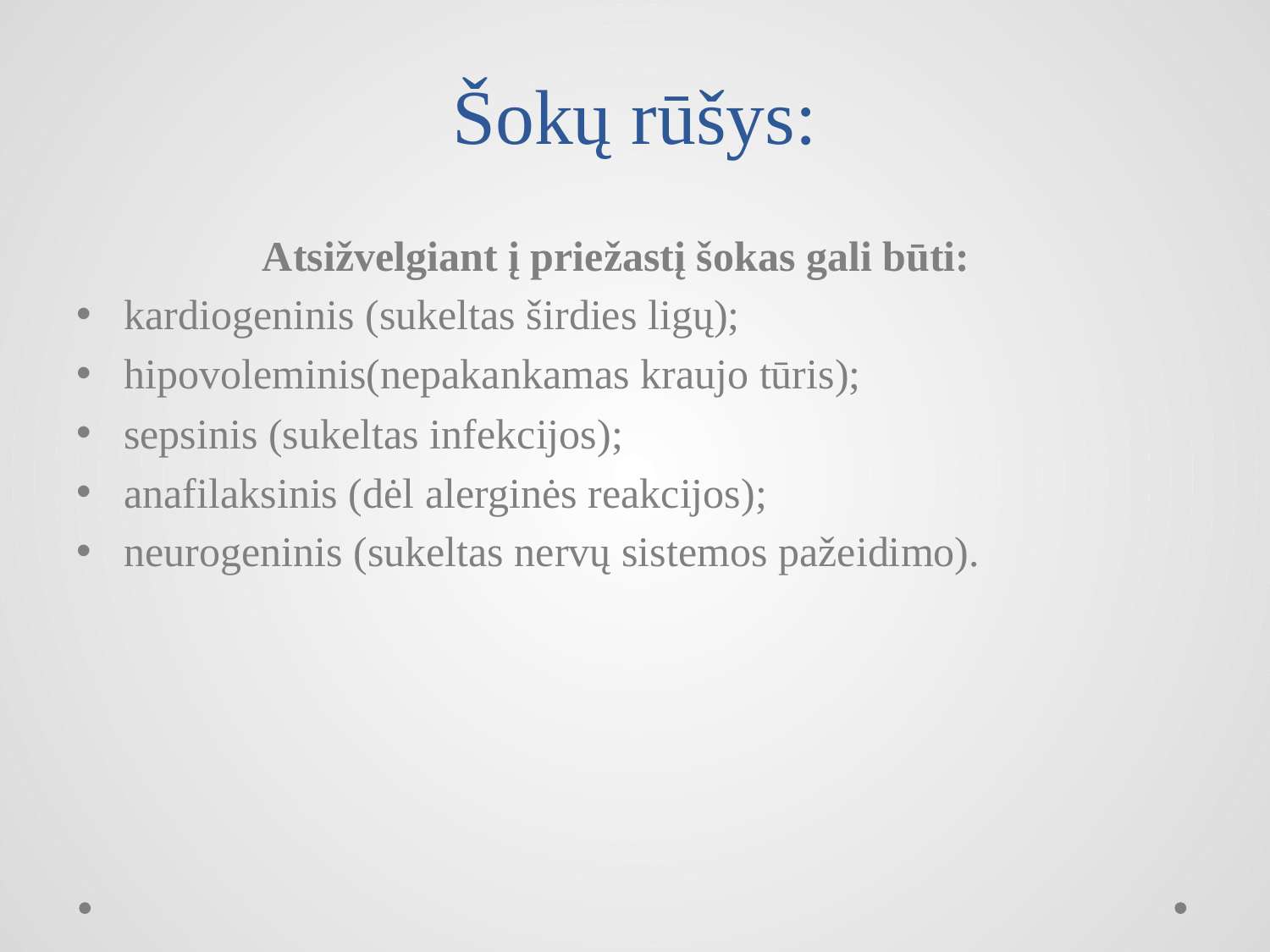

# Šokų rūšys:
                Atsižvelgiant į priežastį šokas gali būti:
kardiogeninis (sukeltas širdies ligų);
hipovoleminis(nepakankamas kraujo tūris);
sepsinis (sukeltas infekcijos);
anafilaksinis (dėl alerginės reakcijos);
neurogeninis (sukeltas nervų sistemos pažeidimo).